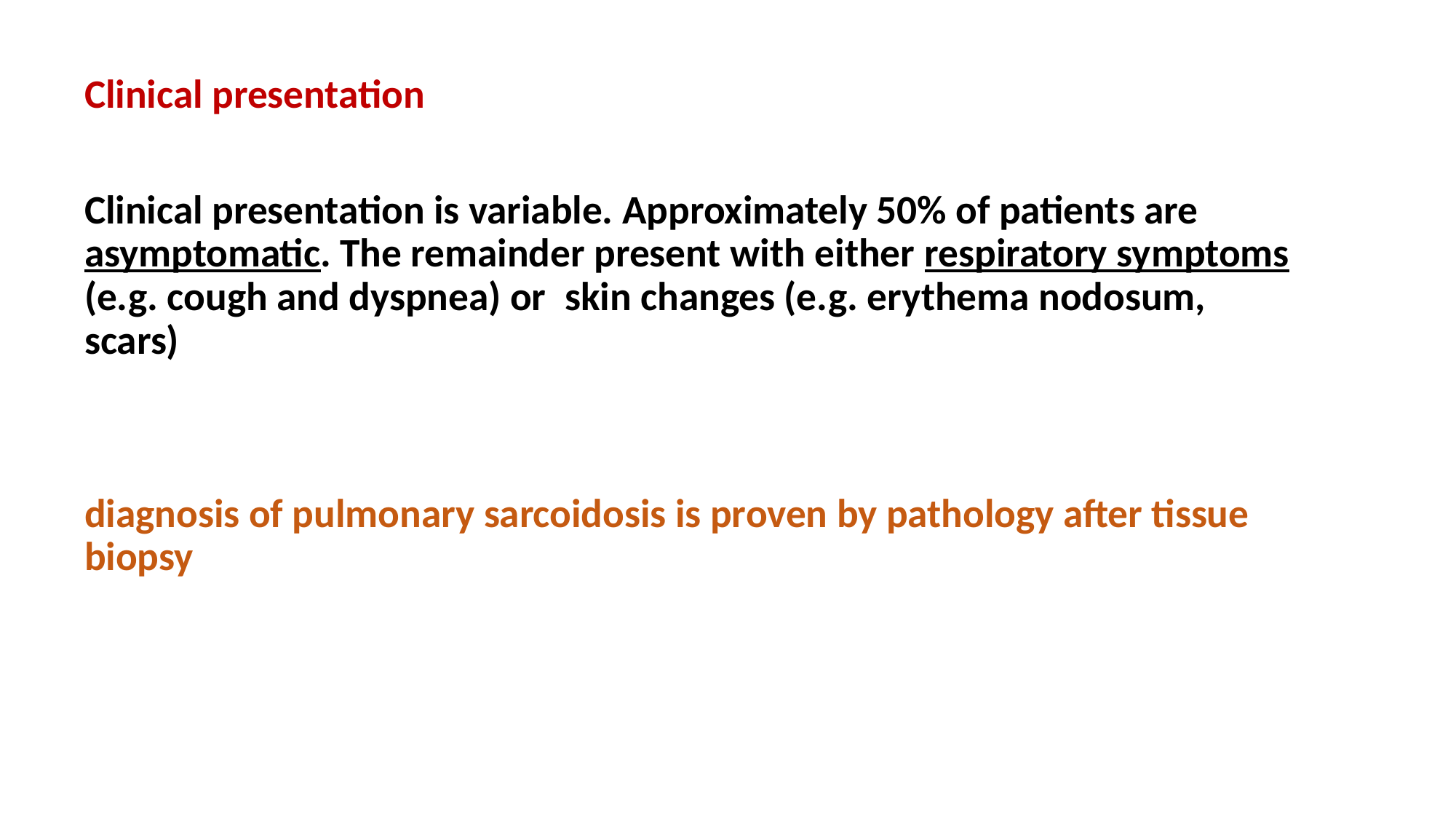

#
Clinical presentation

Clinical presentation is variable. Approximately 50% of patients are asymptomatic. The remainder present with either respiratory symptoms (e.g. cough and dyspnea) or  skin changes (e.g. erythema nodosum, scars)

diagnosis of pulmonary sarcoidosis is proven by pathology after tissue biopsy